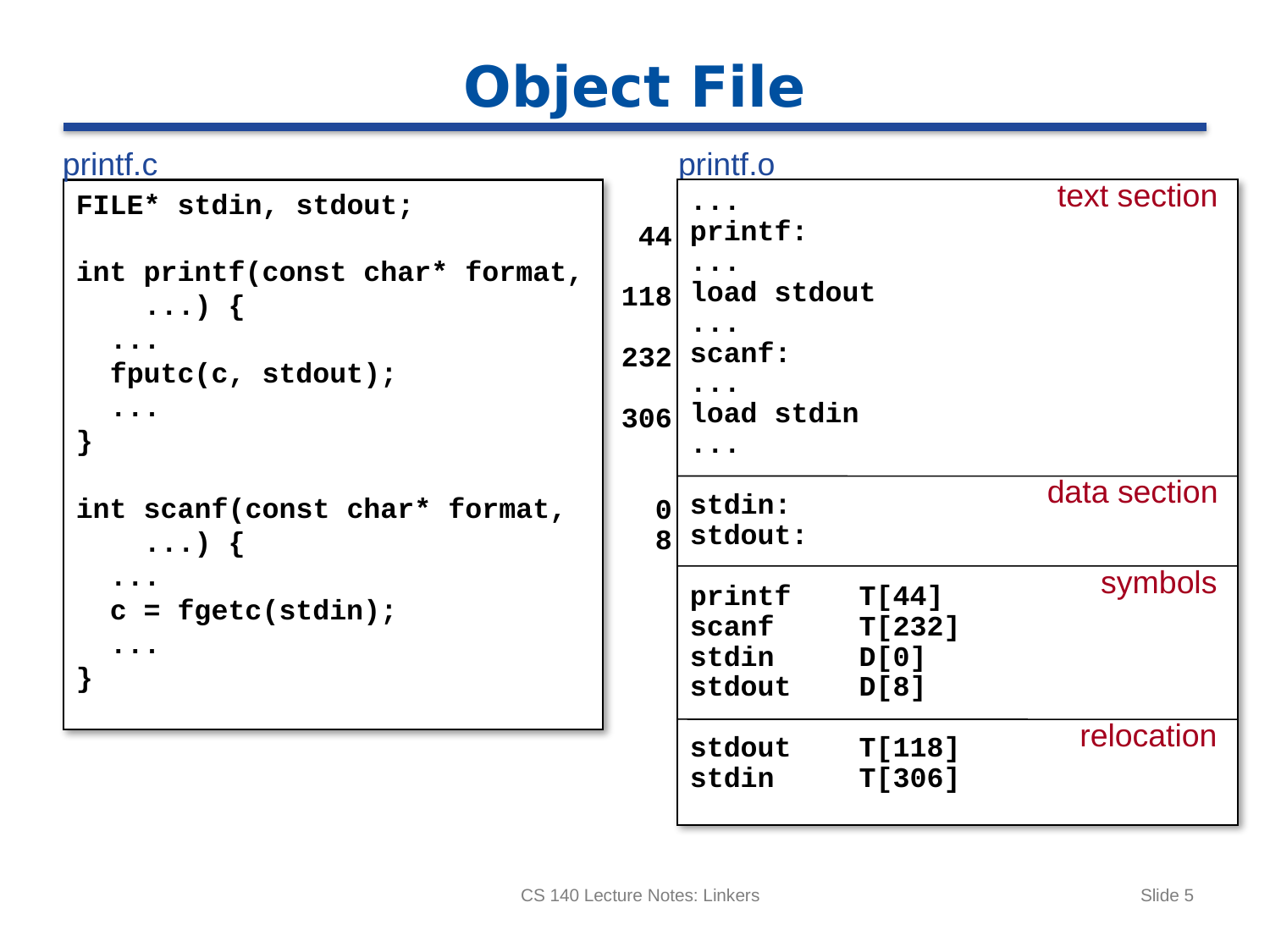

# Object File
printf.c
printf.o
FILE* stdin, stdout;

int printf(const char* format,
    ...) {
  ...
  fputc(c, stdout);
  ...
}

int scanf(const char* format,
    ...) {
  ...
  c = fgetc(stdin);
  ...
}
...
printf:
...
load stdout
...
scanf:
...
load stdin
...

stdin:
stdout:

printf    T[44]
scanf     T[232]
stdin     D[0]
stdout    D[8]

stdout    T[118]
stdin     T[306]
text section

 44

118

232

306

0
8

data section

symbols

relocation
CS 140 Lecture Notes: Linkers
Slide 5